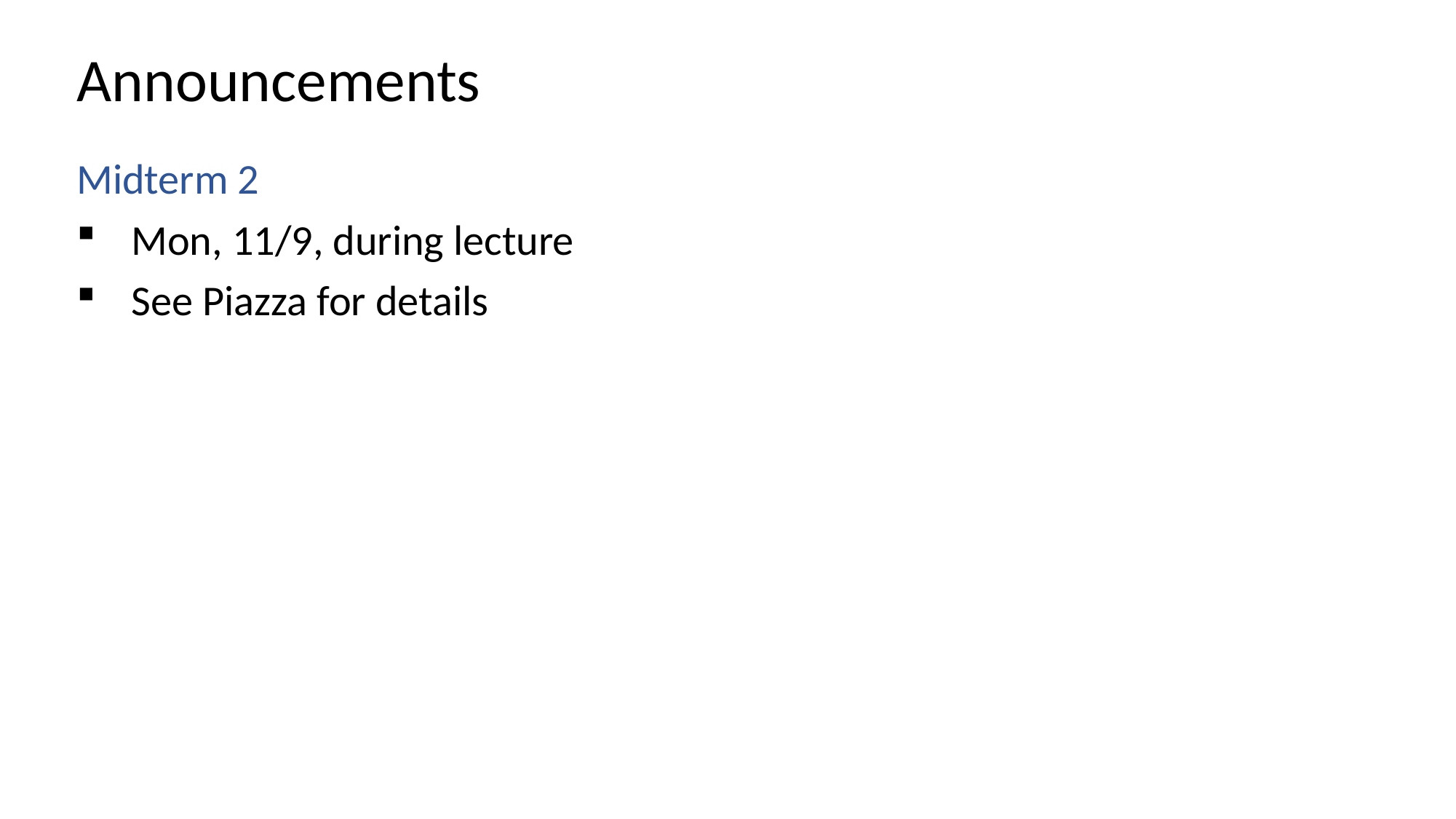

# Announcements

Midterm 2
Mon, 11/9, during lecture
See Piazza for details